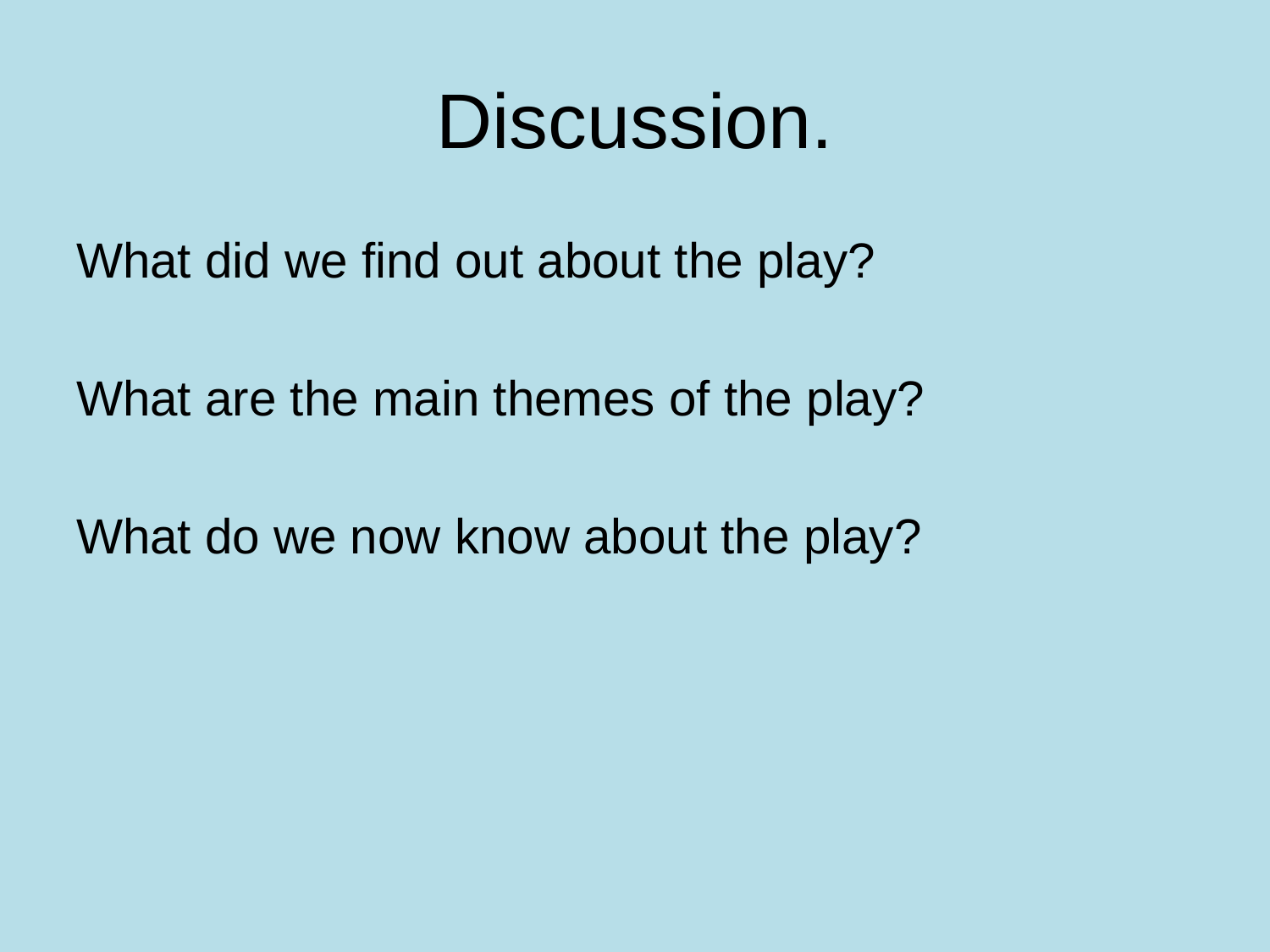

# Discussion.
What did we find out about the play?

What are the main themes of the play?

What do we now know about the play?